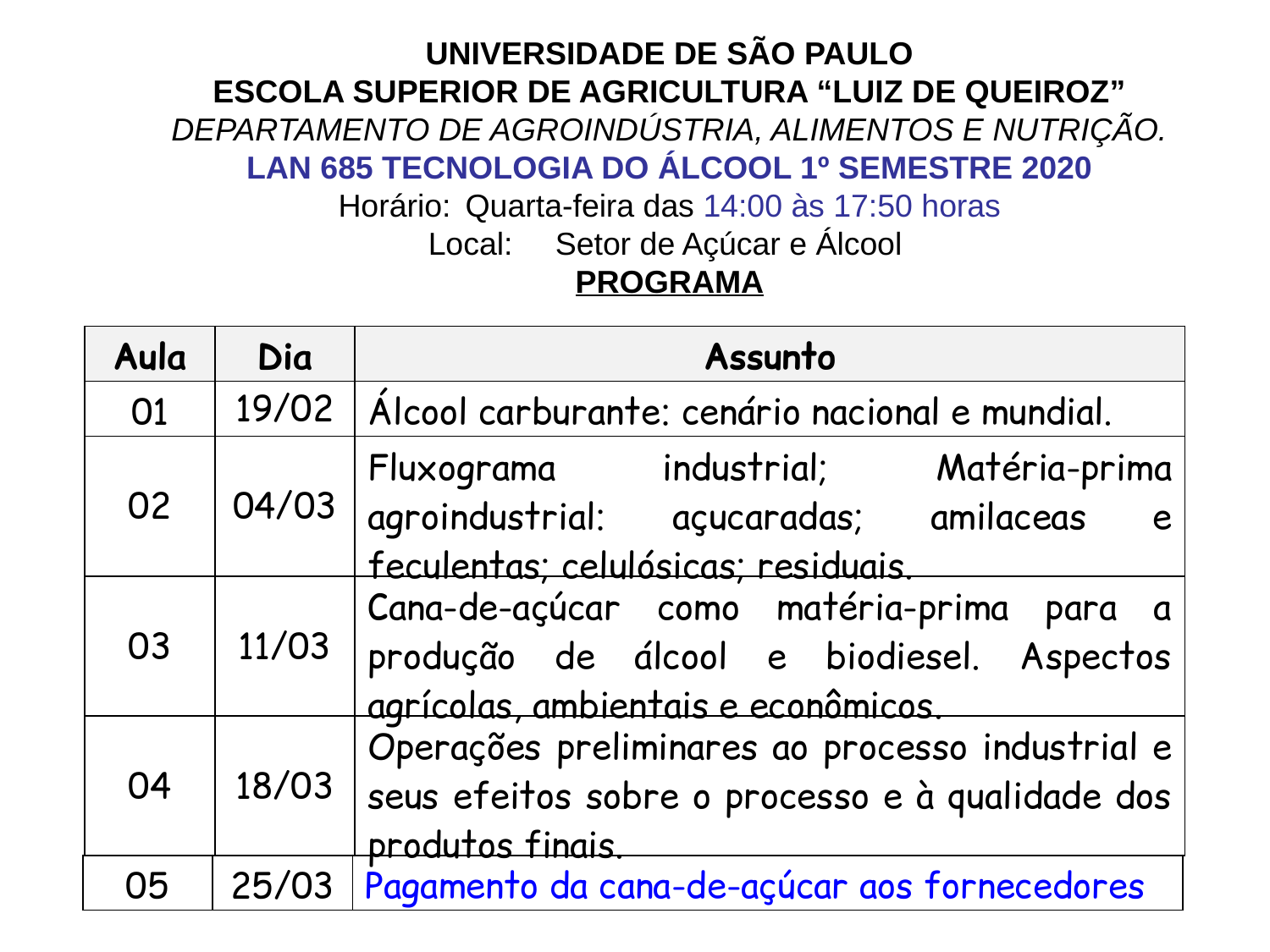

UNIVERSIDADE DE SÃO PAULO
ESCOLA SUPERIOR DE AGRICULTURA “LUIZ DE QUEIROZ”
DEPARTAMENTO DE AGROINDÚSTRIA, ALIMENTOS E NUTRIÇÃO.
LAN 685 TECNOLOGIA DO ÁLCOOL 1º SEMESTRE 2020
Horário: 	Quarta-feira das 14:00 às 17:50 horas
Local: 	Setor de Açúcar e Álcool
PROGRAMA

| Aula | Dia | Assunto |
| --- | --- | --- |
| 01 | 19/02 | Álcool carburante: cenário nacional e mundial. |
| 02 | 04/03 | Fluxograma industrial; Matéria-prima agroindustrial: açucaradas; amilaceas e feculentas; celulósicas; residuais. |
| 03 | 11/03 | Cana-de-açúcar como matéria-prima para a produção de álcool e biodiesel. Aspectos agrícolas, ambientais e econômicos. |
| 04 | 18/03 | Operações preliminares ao processo industrial e seus efeitos sobre o processo e à qualidade dos produtos finais. |
| 05 | 25/03 | Pagamento da cana-de-açúcar aos fornecedores |
| --- | --- | --- |